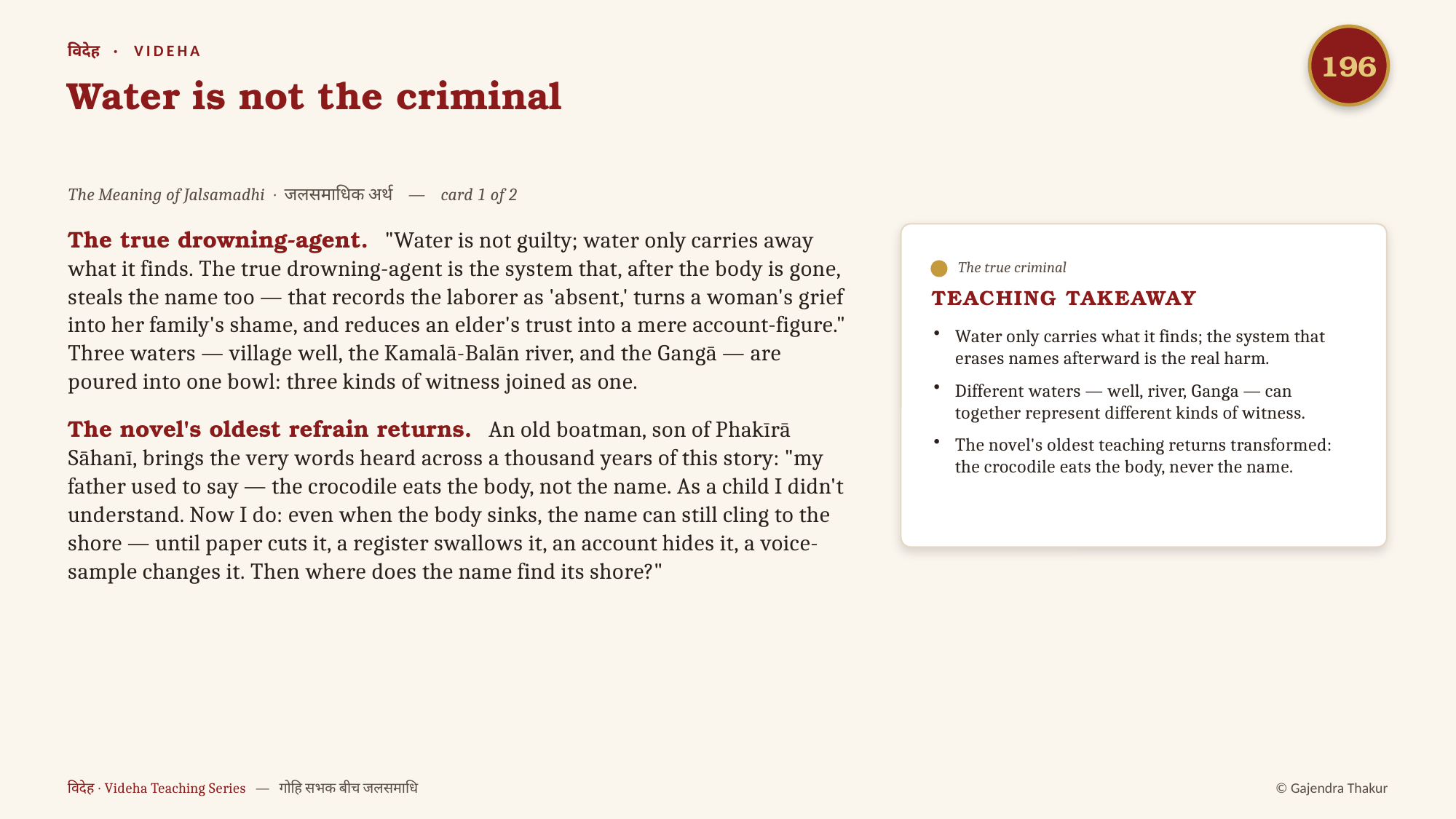

196
विदेह  ·  VIDEHA
Water is not the criminal
The Meaning of Jalsamadhi  ·  जलसमाधिक अर्थ    —    card 1 of 2
The true drowning-agent.  "Water is not guilty; water only carries away what it finds. The true drowning-agent is the system that, after the body is gone, steals the name too — that records the laborer as 'absent,' turns a woman's grief into her family's shame, and reduces an elder's trust into a mere account-figure." Three waters — village well, the Kamalā-Balān river, and the Gangā — are poured into one bowl: three kinds of witness joined as one.
The novel's oldest refrain returns.  An old boatman, son of Phakīrā Sāhanī, brings the very words heard across a thousand years of this story: "my father used to say — the crocodile eats the body, not the name. As a child I didn't understand. Now I do: even when the body sinks, the name can still cling to the shore — until paper cuts it, a register swallows it, an account hides it, a voice-sample changes it. Then where does the name find its shore?"

The true criminal

TEACHING TAKEAWAY
Water only carries what it finds; the system that erases names afterward is the real harm.
Different waters — well, river, Ganga — can together represent different kinds of witness.
The novel's oldest teaching returns transformed: the crocodile eats the body, never the name.
विदेह · Videha Teaching Series   —   गोहि सभक बीच जलसमाधि
© Gajendra Thakur